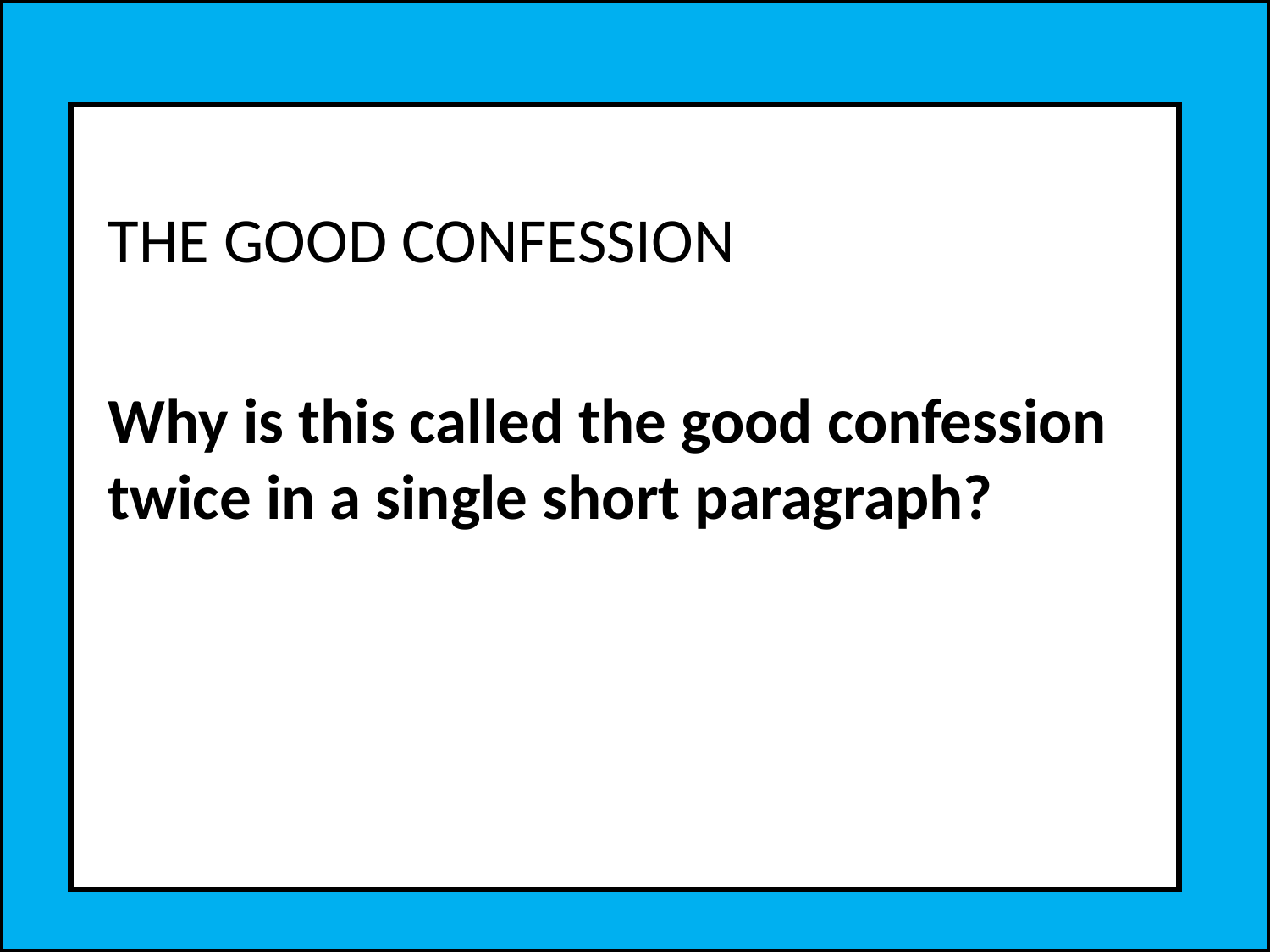

THE GOOD CONFESSION

Why is this called the good confession twice in a single short paragraph?